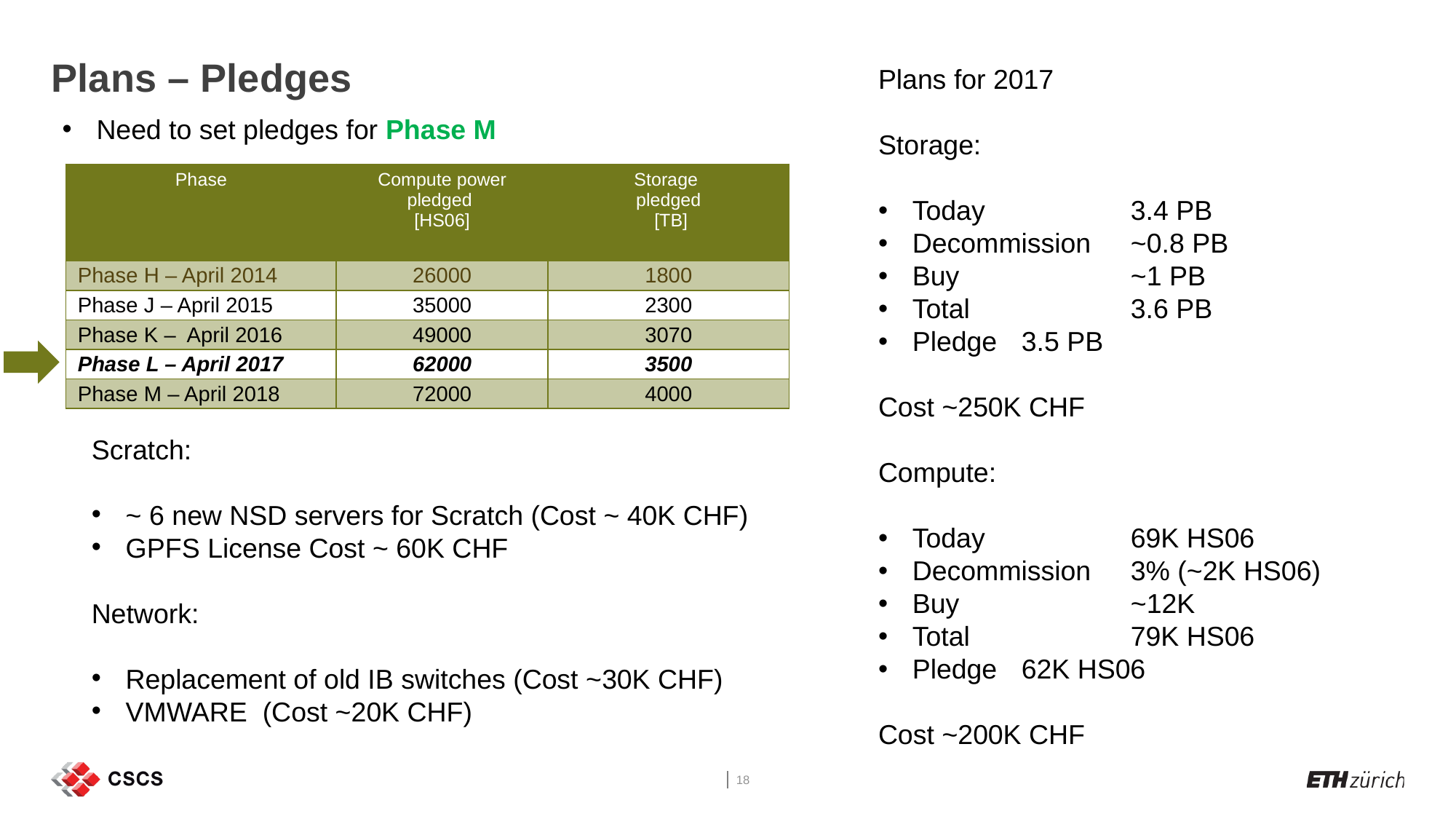

# Plans – Pledges
Plans for 2017

Storage:

Today		3.4 PB
Decommission	~0.8 PB
Buy		~1 PB
Total		3.6 PB
Pledge	3.5 PB

Cost ~250K CHF

Compute:

Today		69K HS06
Decommission	3% (~2K HS06)
Buy		~12K
Total		79K HS06
Pledge	62K HS06

Cost ~200K CHF

Need to set pledges for Phase M
| Phase | Compute power pledged [HS06] | Storage pledged [TB] |
| --- | --- | --- |
| Phase H – April 2014 | 26000 | 1800 |
| Phase J – April 2015 | 35000 | 2300 |
| Phase K – April 2016 | 49000 | 3070 |
| Phase L – April 2017 | 62000 | 3500 |
| Phase M – April 2018 | 72000 | 4000 |

Scratch:

~ 6 new NSD servers for Scratch (Cost ~ 40K CHF)
GPFS License Cost ~ 60K CHF

Network:

Replacement of old IB switches (Cost ~30K CHF)
VMWARE  (Cost ~20K CHF)
18